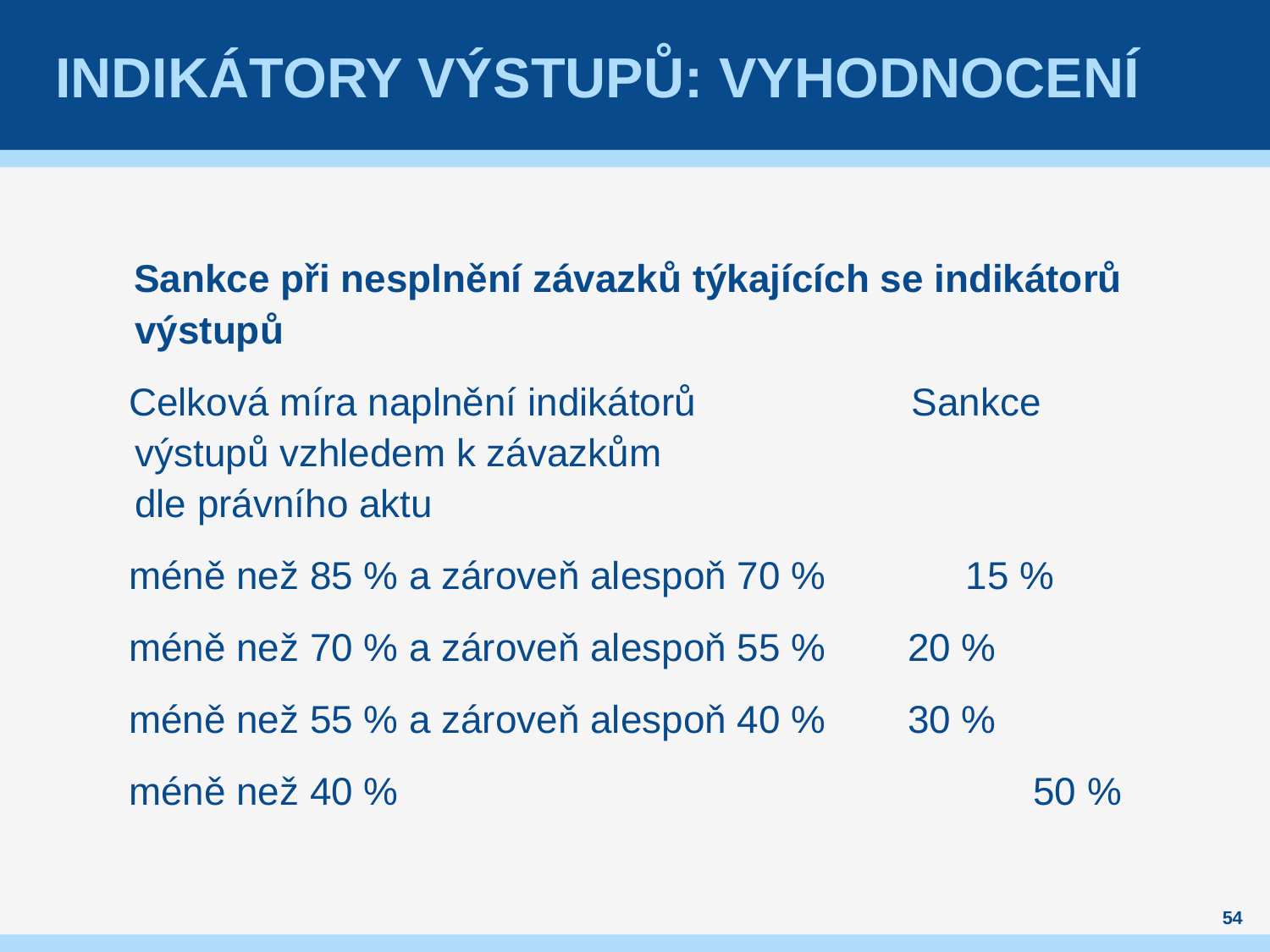

# Indikátory Výstupů: vyhodnocení
     Sankce při nesplnění závazků týkajících se indikátorů výstupů
     Celková míra naplnění indikátorů                    Sankce
výstupů vzhledem k závazkům
dle právního aktu
     méně než 85 % a zároveň alespoň 70 %             15 %
     méně než 70 % a zároveň alespoň 55 % 	 20 %
     méně než 55 % a zároveň alespoň 40 % 	 30 %
     méně než 40 % 	                                                50 %
54